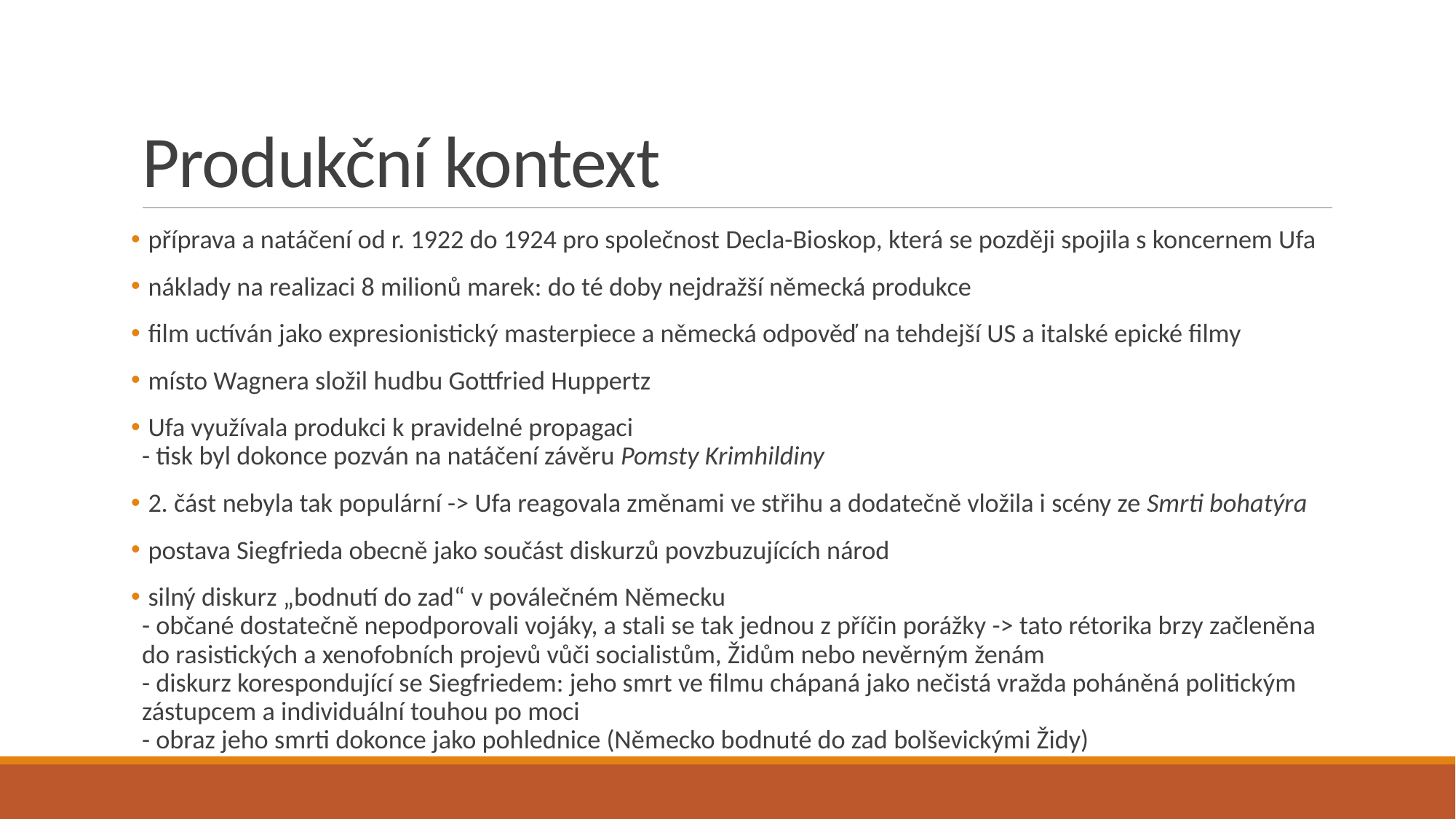

# Produkční kontext
 příprava a natáčení od r. 1922 do 1924 pro společnost Decla-Bioskop, která se později spojila s koncernem Ufa
 náklady na realizaci 8 milionů marek: do té doby nejdražší německá produkce
 film uctíván jako expresionistický masterpiece a německá odpověď na tehdejší US a italské epické filmy
 místo Wagnera složil hudbu Gottfried Huppertz
 Ufa využívala produkci k pravidelné propagaci
- tisk byl dokonce pozván na natáčení závěru Pomsty Krimhildiny
 2. část nebyla tak populární -> Ufa reagovala změnami ve střihu a dodatečně vložila i scény ze Smrti bohatýra
 postava Siegfrieda obecně jako součást diskurzů povzbuzujících národ
 silný diskurz „bodnutí do zad“ v poválečném Německu
- občané dostatečně nepodporovali vojáky, a stali se tak jednou z příčin porážky -> tato rétorika brzy začleněna do rasistických a xenofobních projevů vůči socialistům, Židům nebo nevěrným ženám
- diskurz korespondující se Siegfriedem: jeho smrt ve filmu chápaná jako nečistá vražda poháněná politickým zástupcem a individuální touhou po moci
- obraz jeho smrti dokonce jako pohlednice (Německo bodnuté do zad bolševickými Židy)